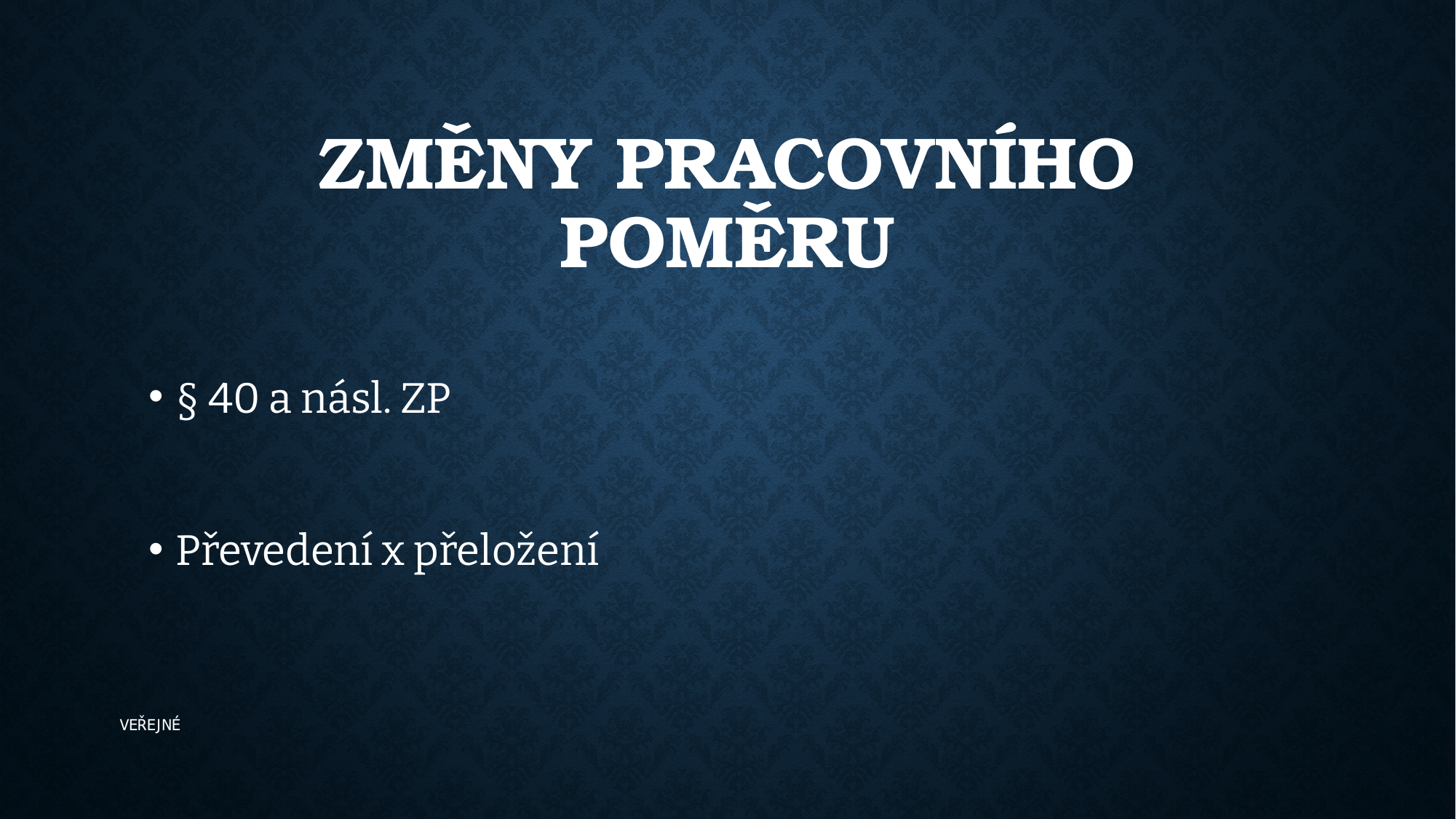

# Změny pracovního poměru

§ 40 a násl. ZP

Převedení x přeložení

​﻿VEŘEJNÉ﻿​